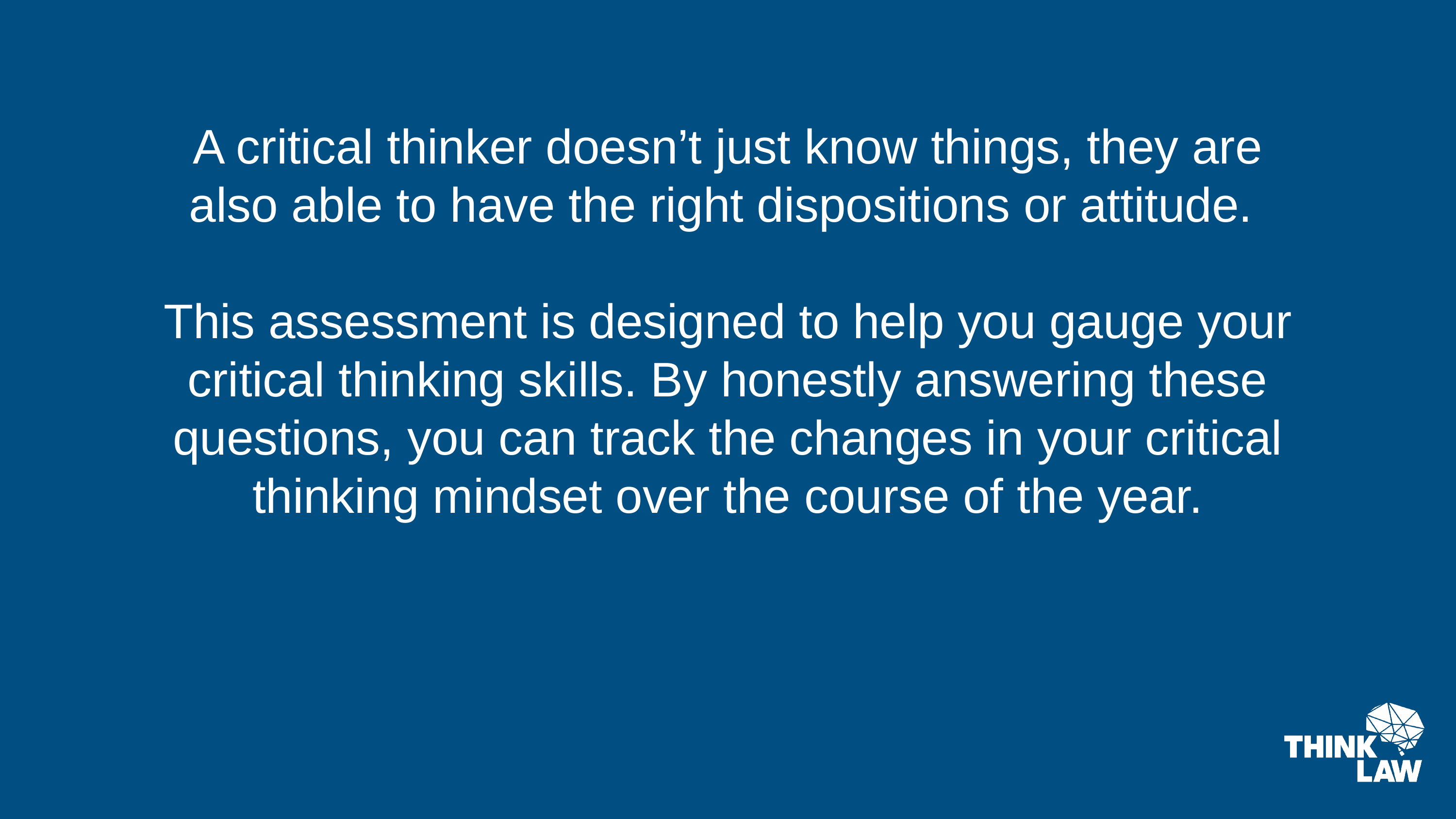

A critical thinker doesn’t just know things, they are also able to have the right dispositions or attitude.

This assessment is designed to help you gauge your critical thinking skills. By honestly answering these questions, you can track the changes in your critical thinking mindset over the course of the year.